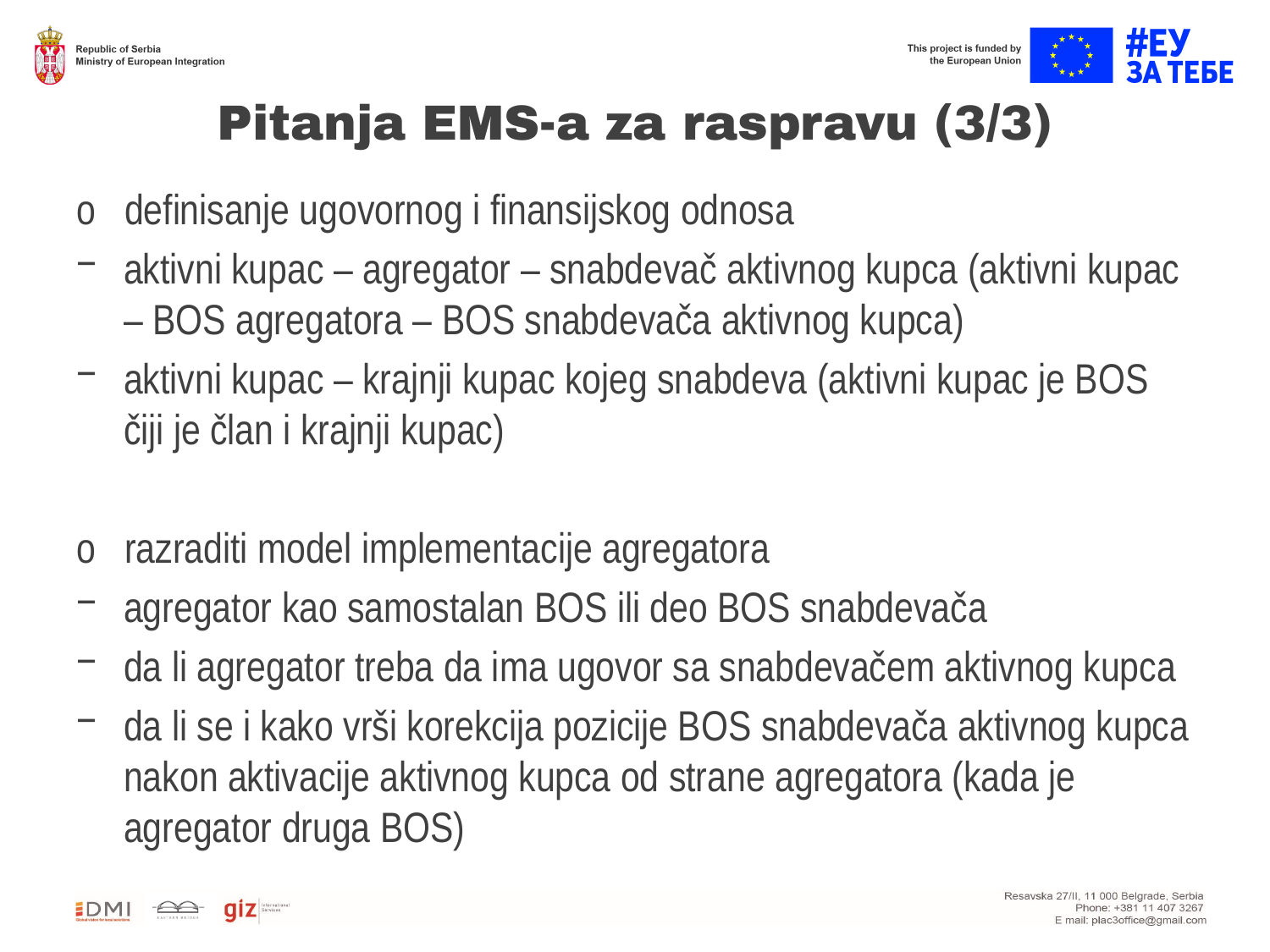

# Pitanja EMS-a za raspravu (3/3)
o   definisanje ugovornog i finansijskog odnosa
aktivni kupac – agregator – snabdevač aktivnog kupca (aktivni kupac – BOS agregatora – BOS snabdevača aktivnog kupca)
aktivni kupac – krajnji kupac kojeg snabdeva (aktivni kupac je BOS čiji je član i krajnji kupac)

o   razraditi model implementacije agregatora
agregator kao samostalan BOS ili deo BOS snabdevača
da li agregator treba da ima ugovor sa snabdevačem aktivnog kupca
da li se i kako vrši korekcija pozicije BOS snabdevača aktivnog kupca nakon aktivacije aktivnog kupca od strane agregatora (kada je agregator druga BOS)